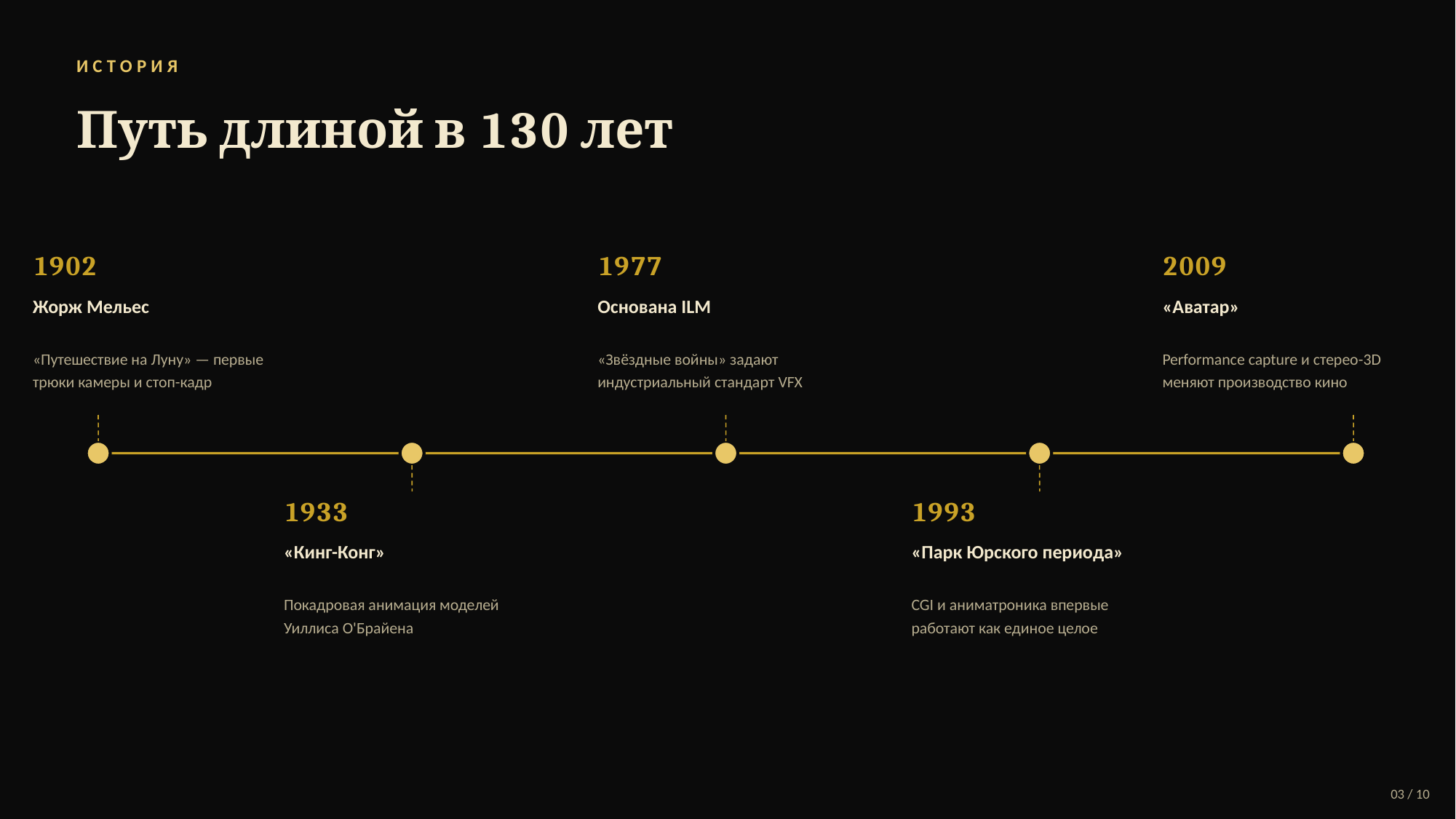

ИСТОРИЯ
Путь длиной в 130 лет
1902
1977
2009
Жорж Мельес
Основана ILM
«Аватар»
«Путешествие на Луну» — первые трюки камеры и стоп-кадр
«Звёздные войны» задают индустриальный стандарт VFX
Performance capture и стерео-3D меняют производство кино

1933
1993
«Кинг-Конг»
«Парк Юрского периода»
Покадровая анимация моделей Уиллиса О'Брайена
CGI и аниматроника впервые работают как единое целое
03 / 10